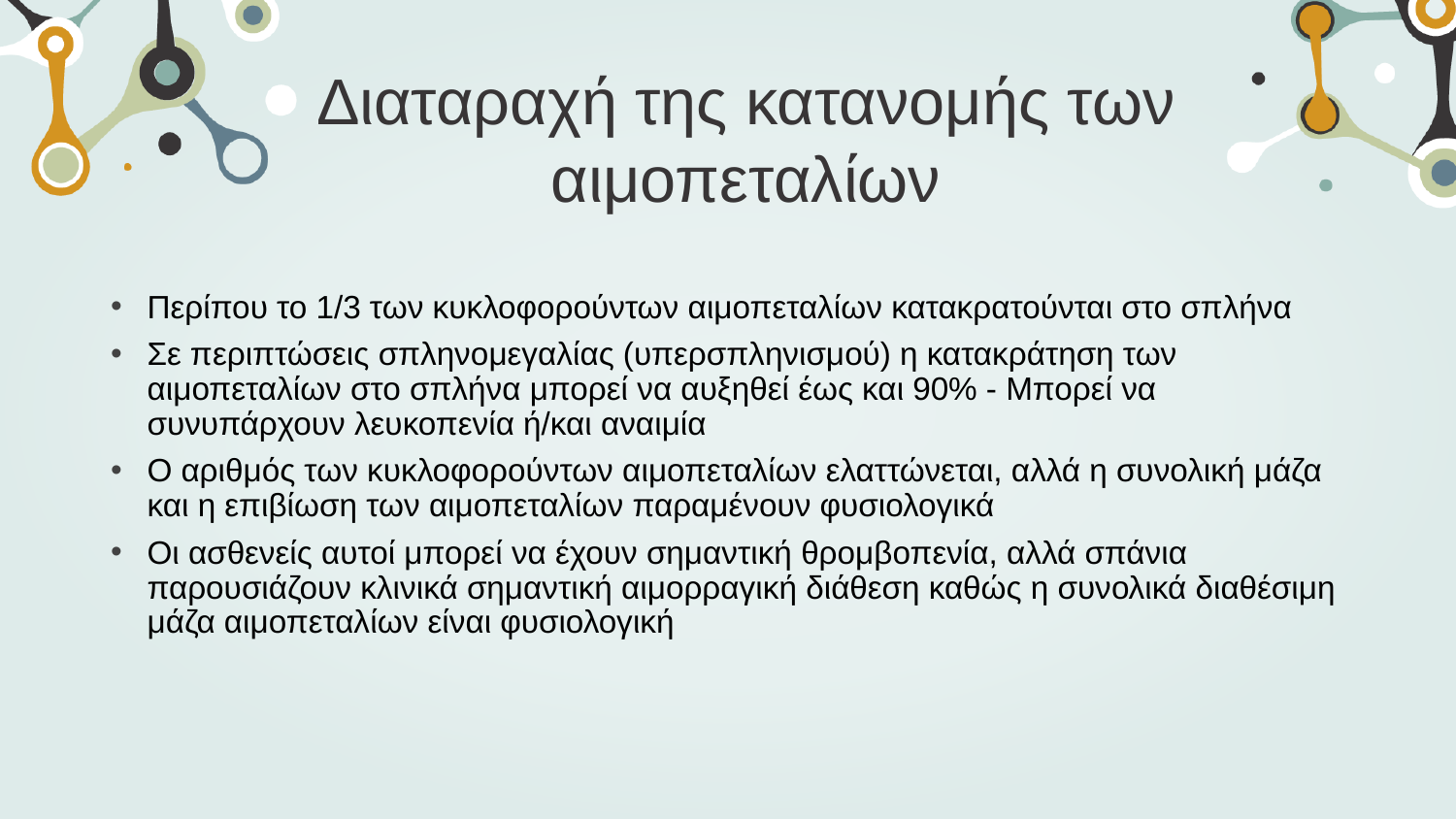

# Διαταραχή της κατανομής των αιμοπεταλίων
Περίπου το 1/3 των κυκλοφορούντων αιμοπεταλίων κατακρατούνται στο σπλήνα
Σε περιπτώσεις σπληνομεγαλίας (υπερσπληνισμού) η κατακράτηση των αιμοπεταλίων στο σπλήνα μπορεί να αυξηθεί έως και 90% - Μπορεί να συνυπάρχουν λευκοπενία ή/και αναιμία
Ο αριθμός των κυκλοφορούντων αιμοπεταλίων ελαττώνεται, αλλά η συνολική μάζα και η επιβίωση των αιμοπεταλίων παραμένουν φυσιολογικά
Οι ασθενείς αυτοί μπορεί να έχουν σημαντική θρομβοπενία, αλλά σπάνια παρουσιάζουν κλινικά σημαντική αιμορραγική διάθεση καθώς η συνολικά διαθέσιμη μάζα αιμοπεταλίων είναι φυσιολογική